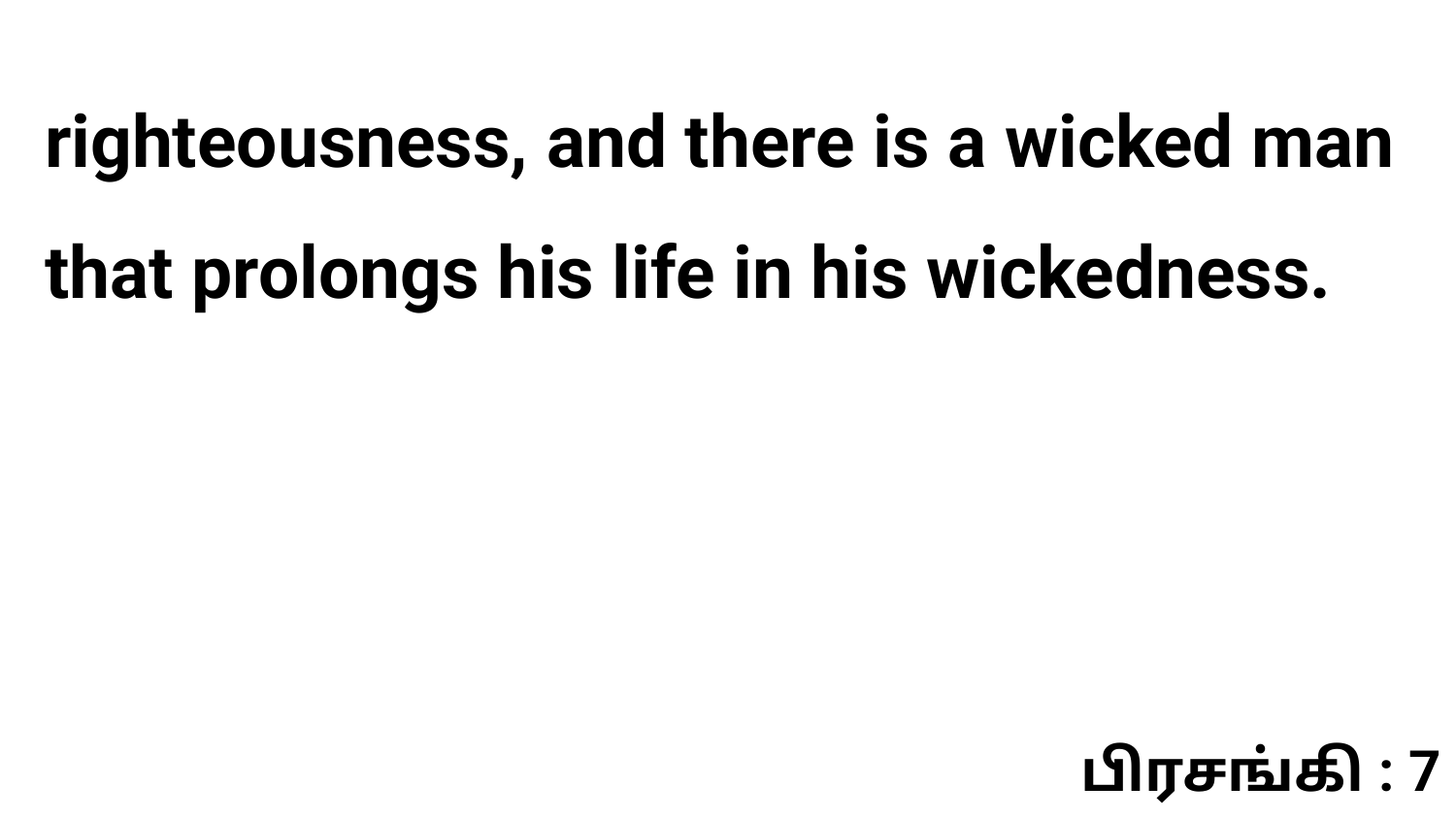

righteousness, and there is a wicked man that prolongs his life in his wickedness.
பிரசங்கி : 7